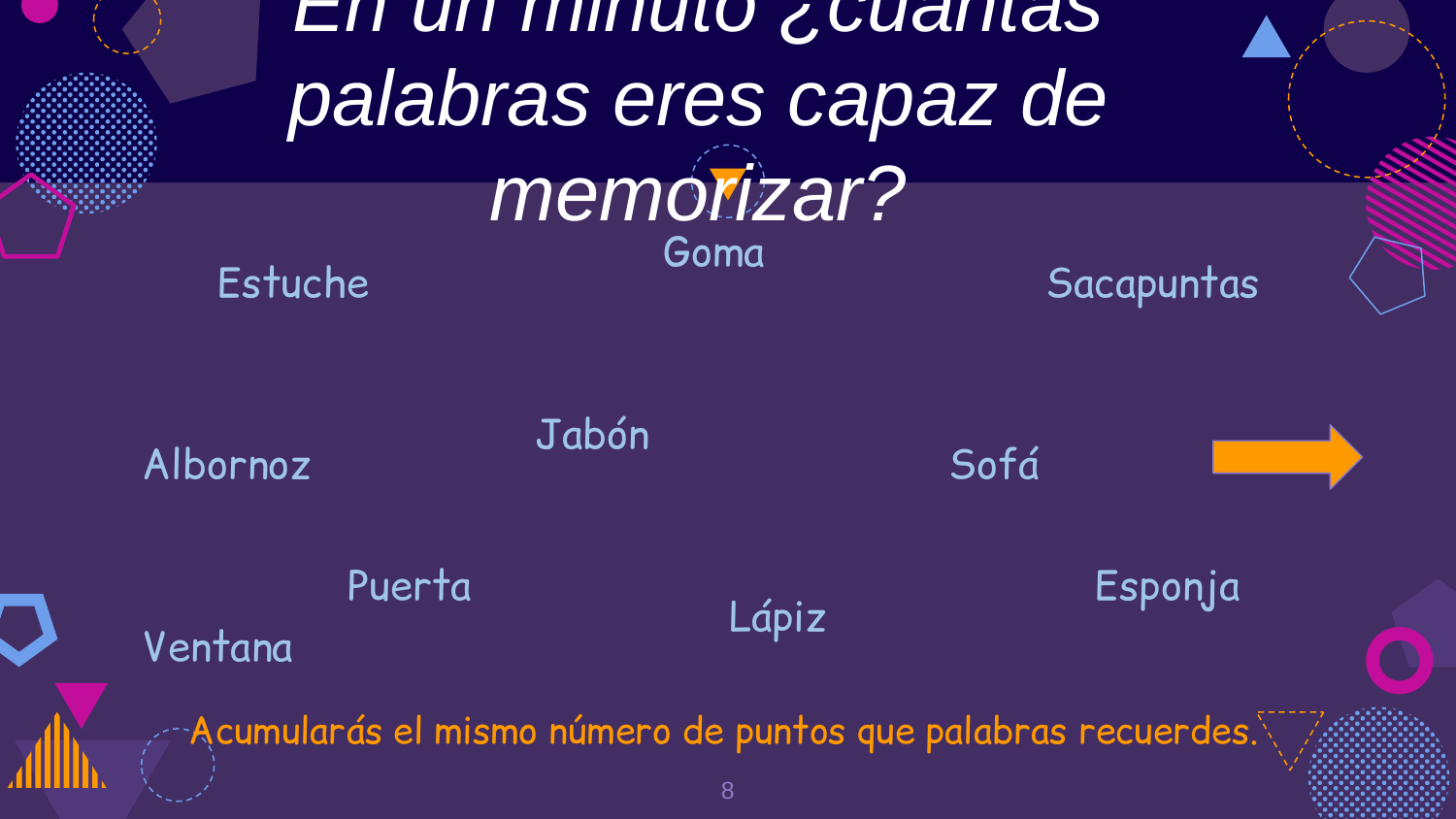

# En un minuto ¿cuántas palabras eres capaz de memorizar?
         Goma

Jabón

                Lápiz
     Estuche

Albornoz

                 Puerta
Ventana
      Sacapuntas

Sofá

            Esponja

              Acumularás el mismo número de puntos que palabras recuerdes.
8